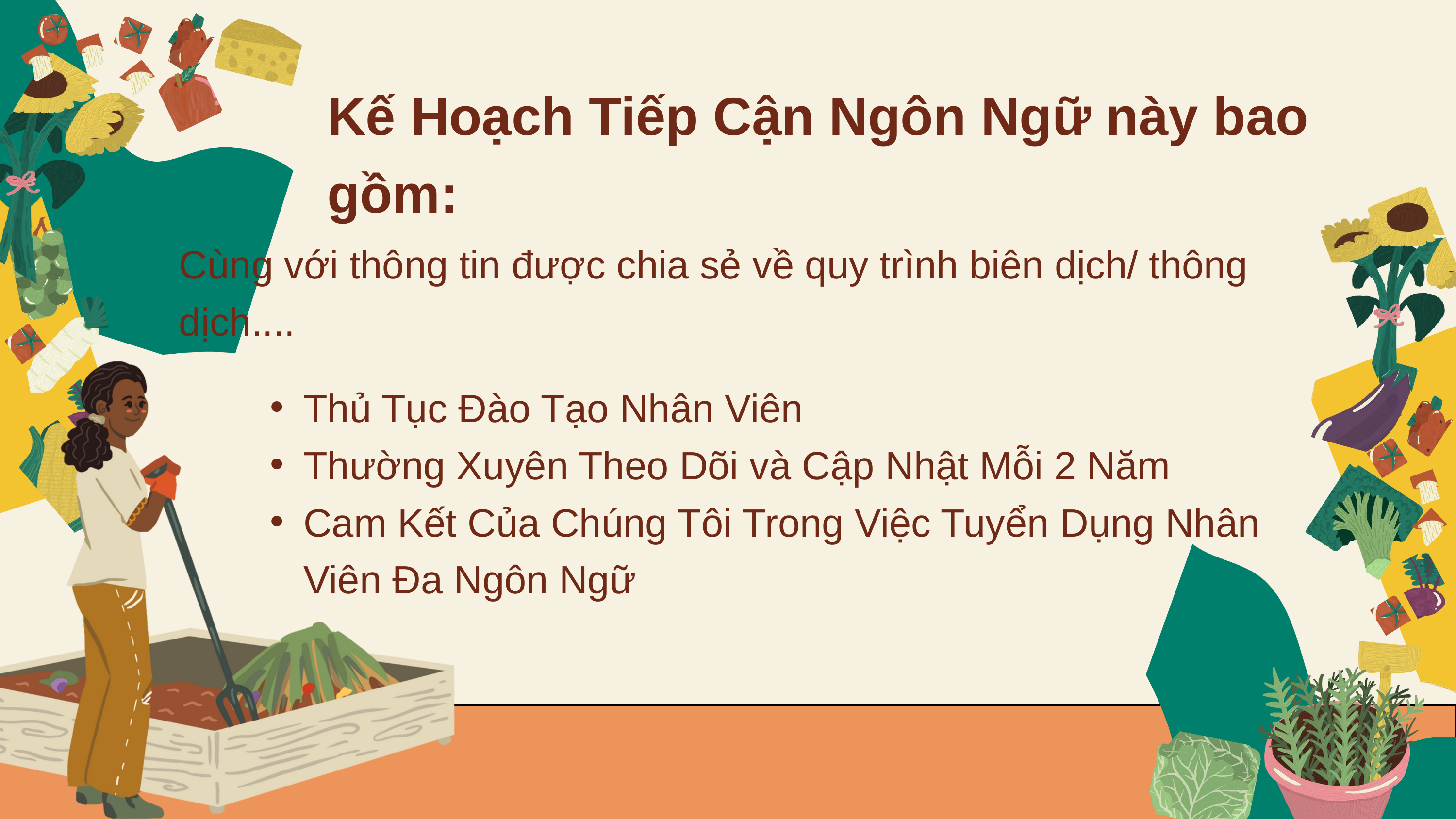

Kế Hoạch Tiếp Cận Ngôn Ngữ này bao gồm:

Cùng với thông tin được chia sẻ về quy trình biên dịch/ thông dịch....

Thủ Tục Đào Tạo Nhân Viên
Thường Xuyên Theo Dõi và Cập Nhật Mỗi 2 Năm
Cam Kết Của Chúng Tôi Trong Việc Tuyển Dụng Nhân Viên Đa Ngôn Ngữ